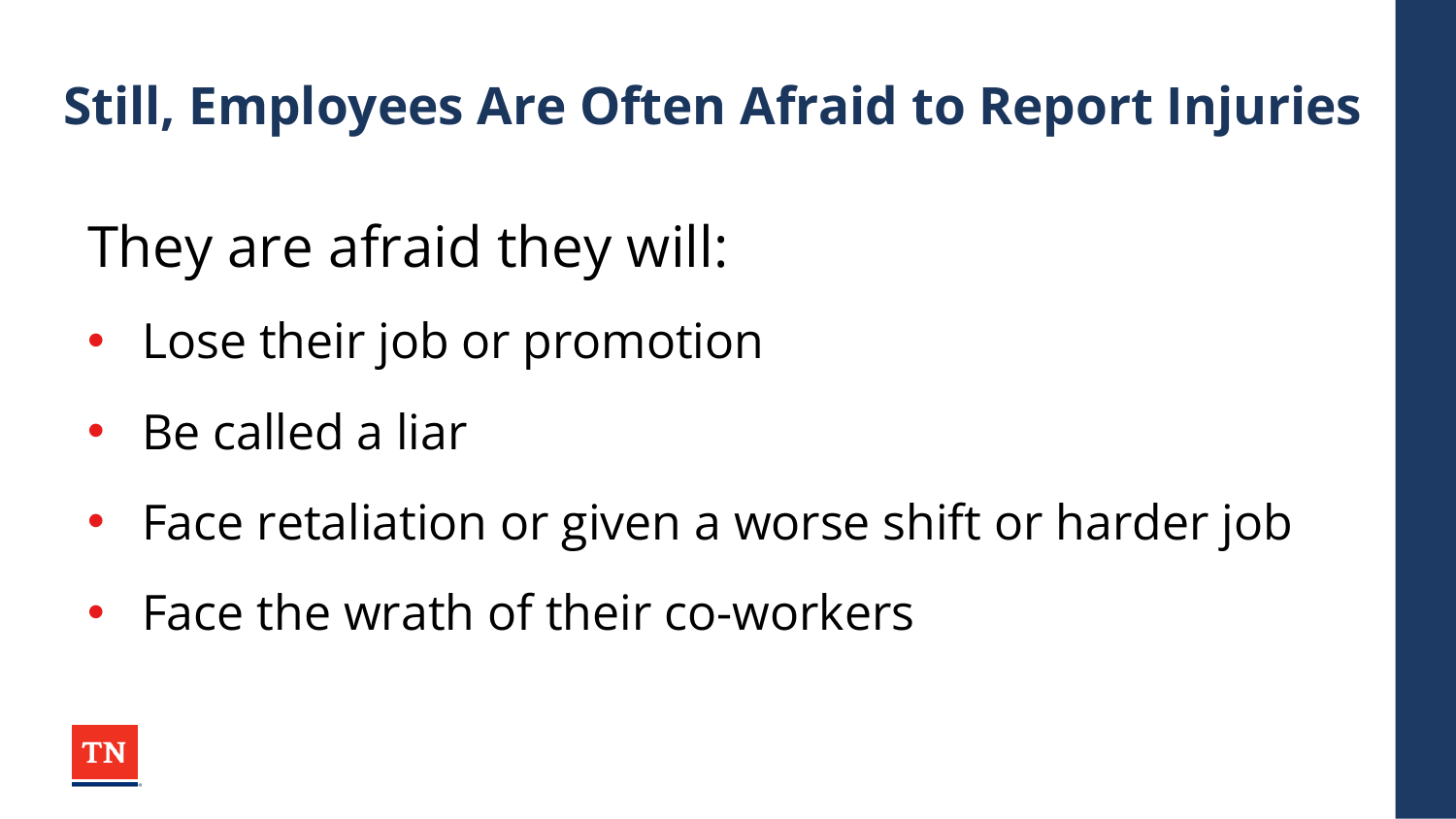

# Still, Employees Are Often Afraid to Report Injuries
They are afraid they will:

Lose their job or promotion

Be called a liar

Face retaliation or given a worse shift or harder job

Face the wrath of their co-workers